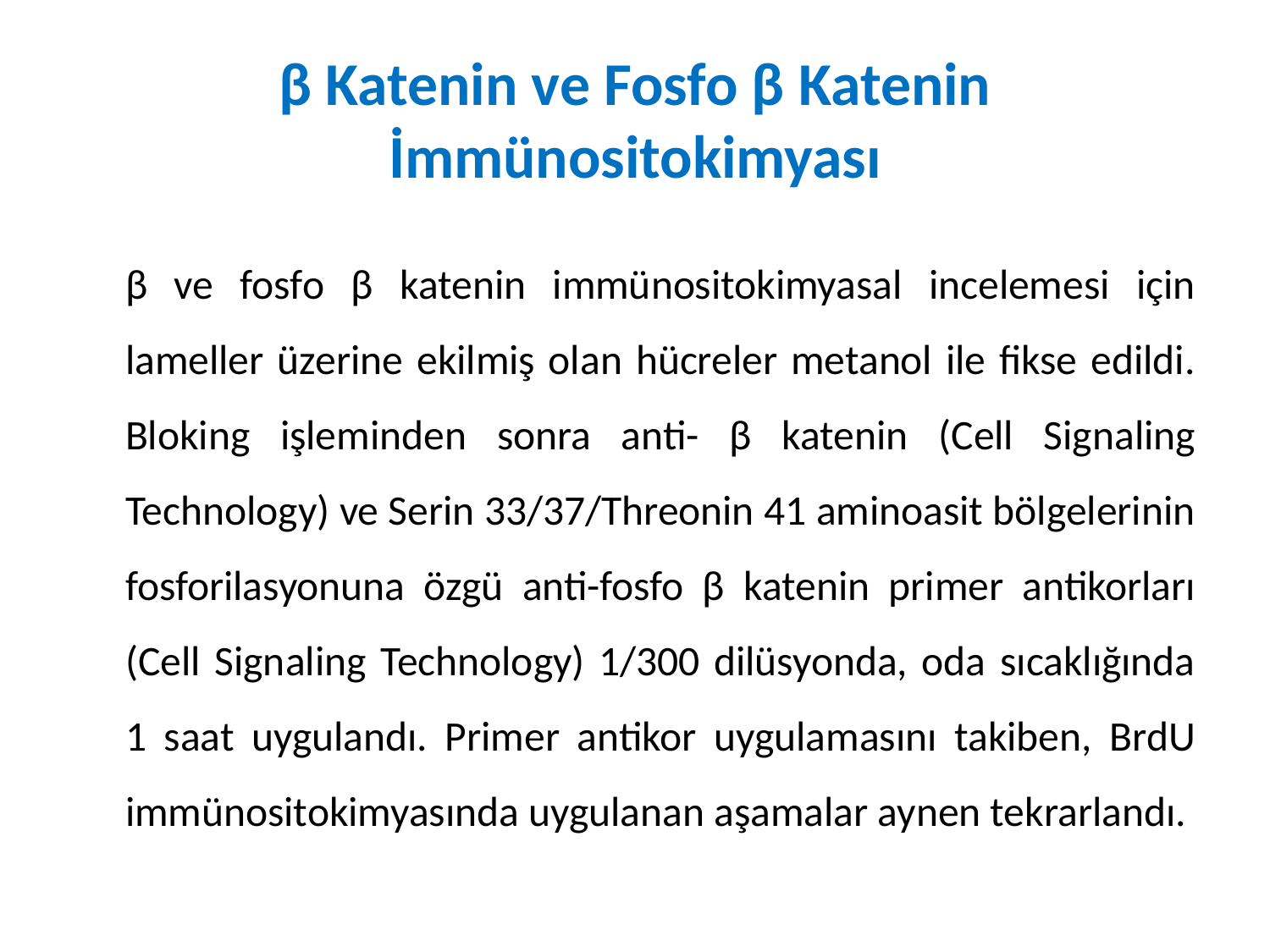

# β Katenin ve Fosfo β Katenin İmmünositokimyası
		β ve fosfo β katenin immünositokimyasal incelemesi için lameller üzerine ekilmiş olan hücreler metanol ile fikse edildi. Bloking işleminden sonra anti- β katenin (Cell Signaling Technology) ve Serin 33/37/Threonin 41 aminoasit bölgelerinin fosforilasyonuna özgü anti-fosfo β katenin primer antikorları (Cell Signaling Technology) 1/300 dilüsyonda, oda sıcaklığında 1 saat uygulandı. Primer antikor uygulamasını takiben, BrdU immünositokimyasında uygulanan aşamalar aynen tekrarlandı.